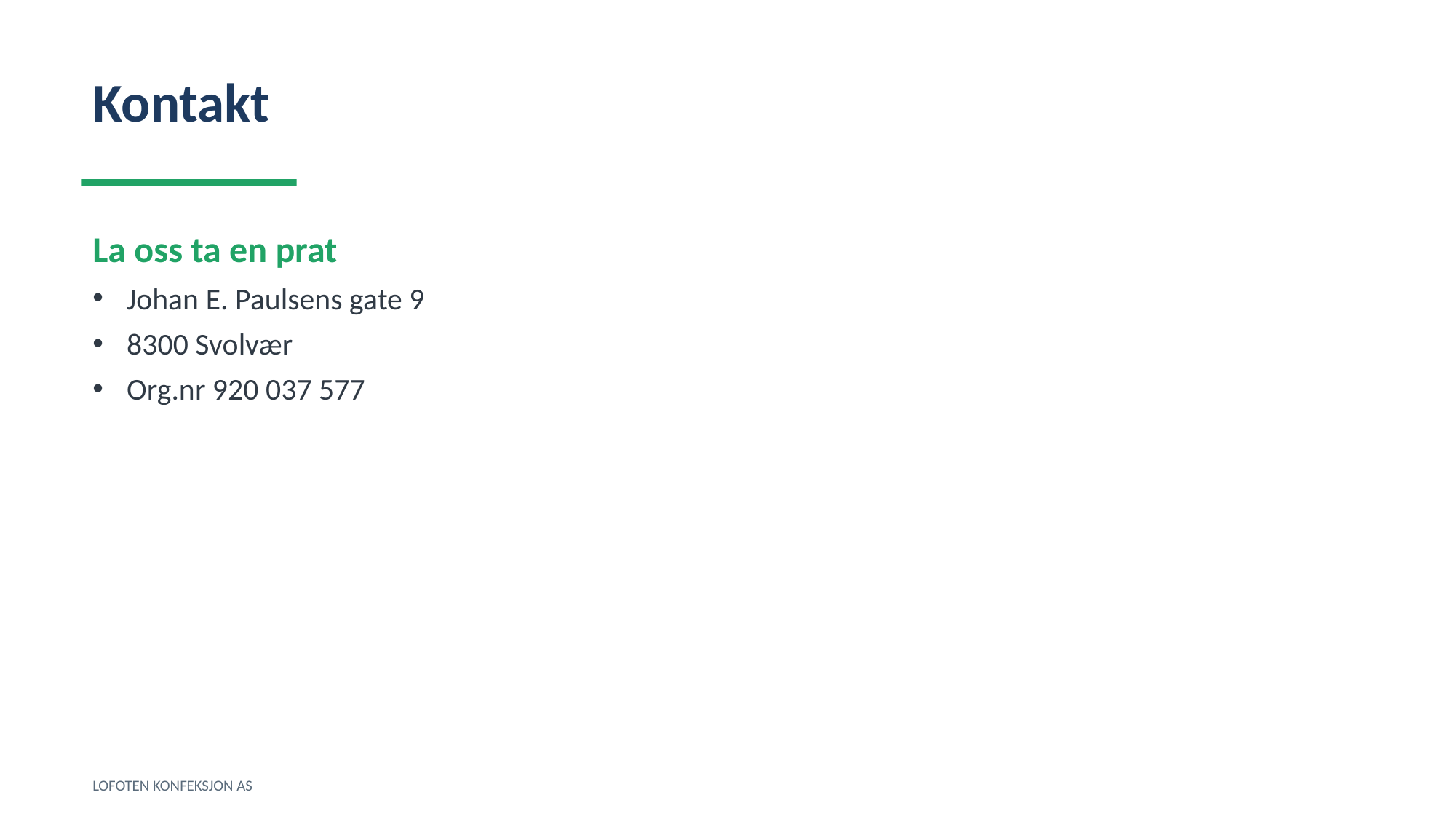

Kontakt

La oss ta en prat
Johan E. Paulsens gate 9
8300 Svolvær
Org.nr 920 037 577
LOFOTEN KONFEKSJON AS